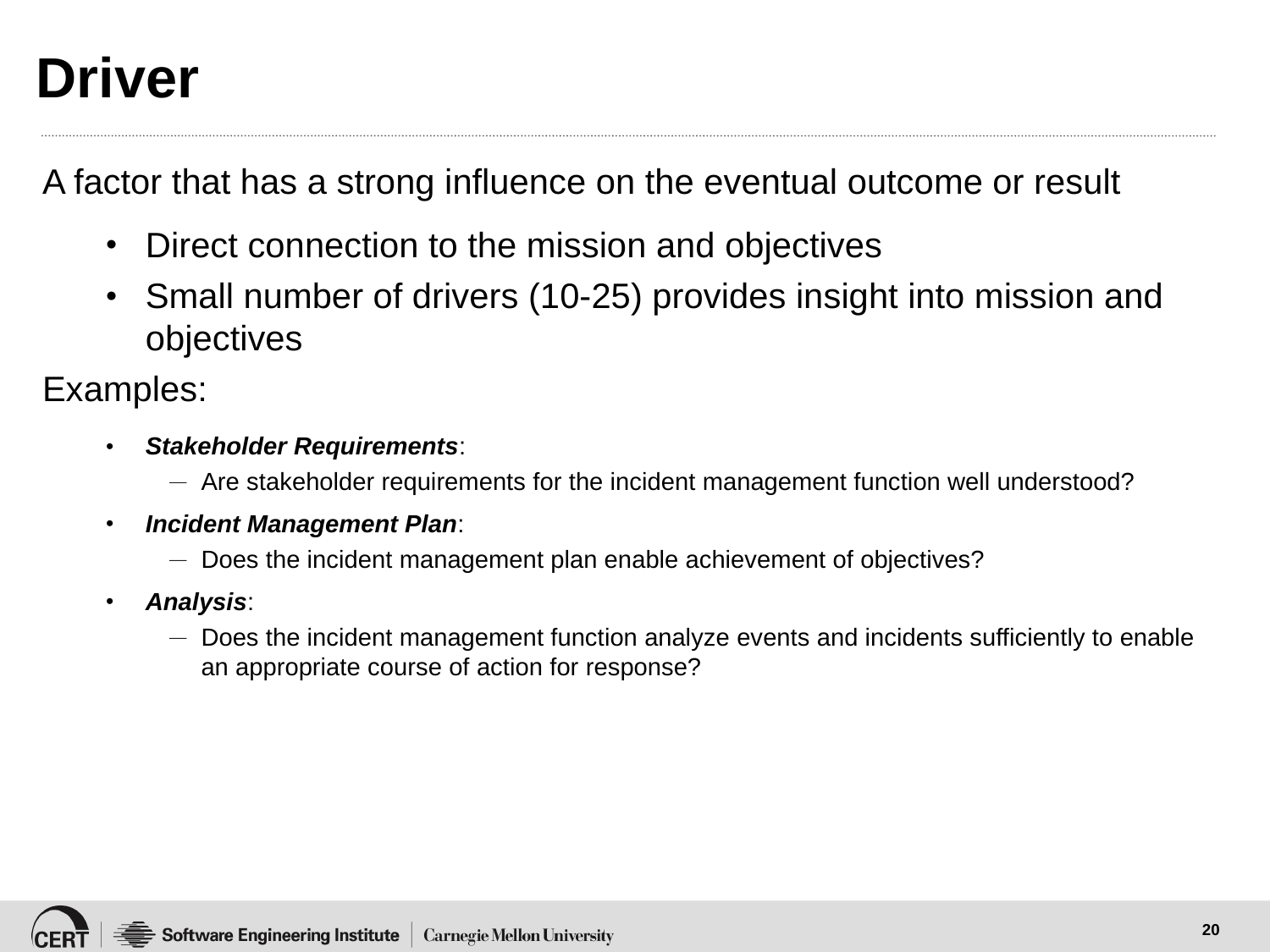

# Driver
A factor that has a strong influence on the eventual outcome or result
Direct connection to the mission and objectives
Small number of drivers (10-25) provides insight into mission and objectives
Examples:
Stakeholder Requirements:
Are stakeholder requirements for the incident management function well understood?
Incident Management Plan:
Does the incident management plan enable achievement of objectives?
Analysis:
Does the incident management function analyze events and incidents sufficiently to enable an appropriate course of action for response?